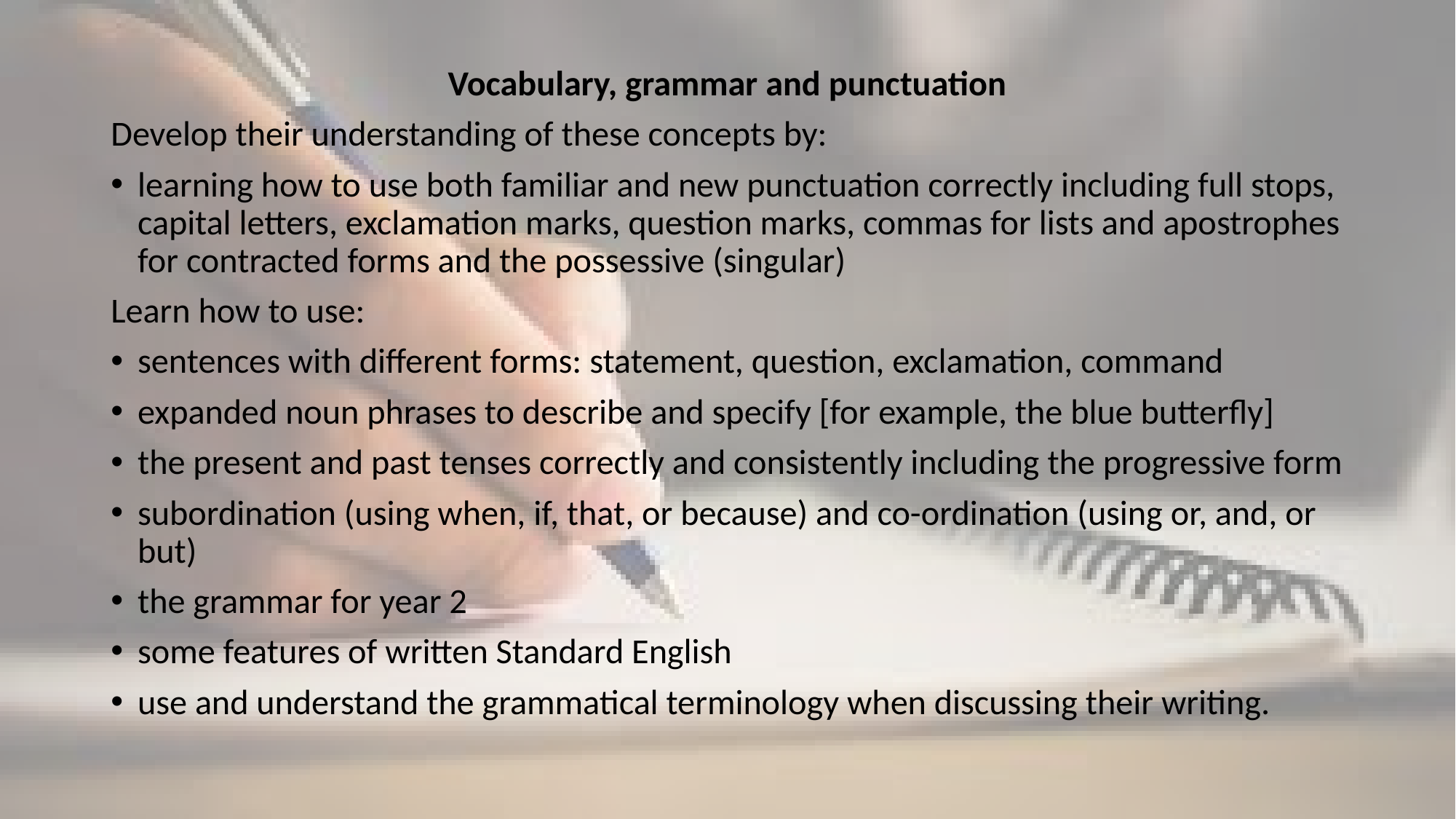

Vocabulary, grammar and punctuation
Develop their understanding of these concepts by:
learning how to use both familiar and new punctuation correctly including full stops, capital letters, exclamation marks, question marks, commas for lists and apostrophes for contracted forms and the possessive (singular)
Learn how to use:
sentences with different forms: statement, question, exclamation, command
expanded noun phrases to describe and specify [for example, the blue butterfly]
the present and past tenses correctly and consistently including the progressive form
subordination (using when, if, that, or because) and co-ordination (using or, and, or but)
the grammar for year 2
some features of written Standard English
use and understand the grammatical terminology when discussing their writing.